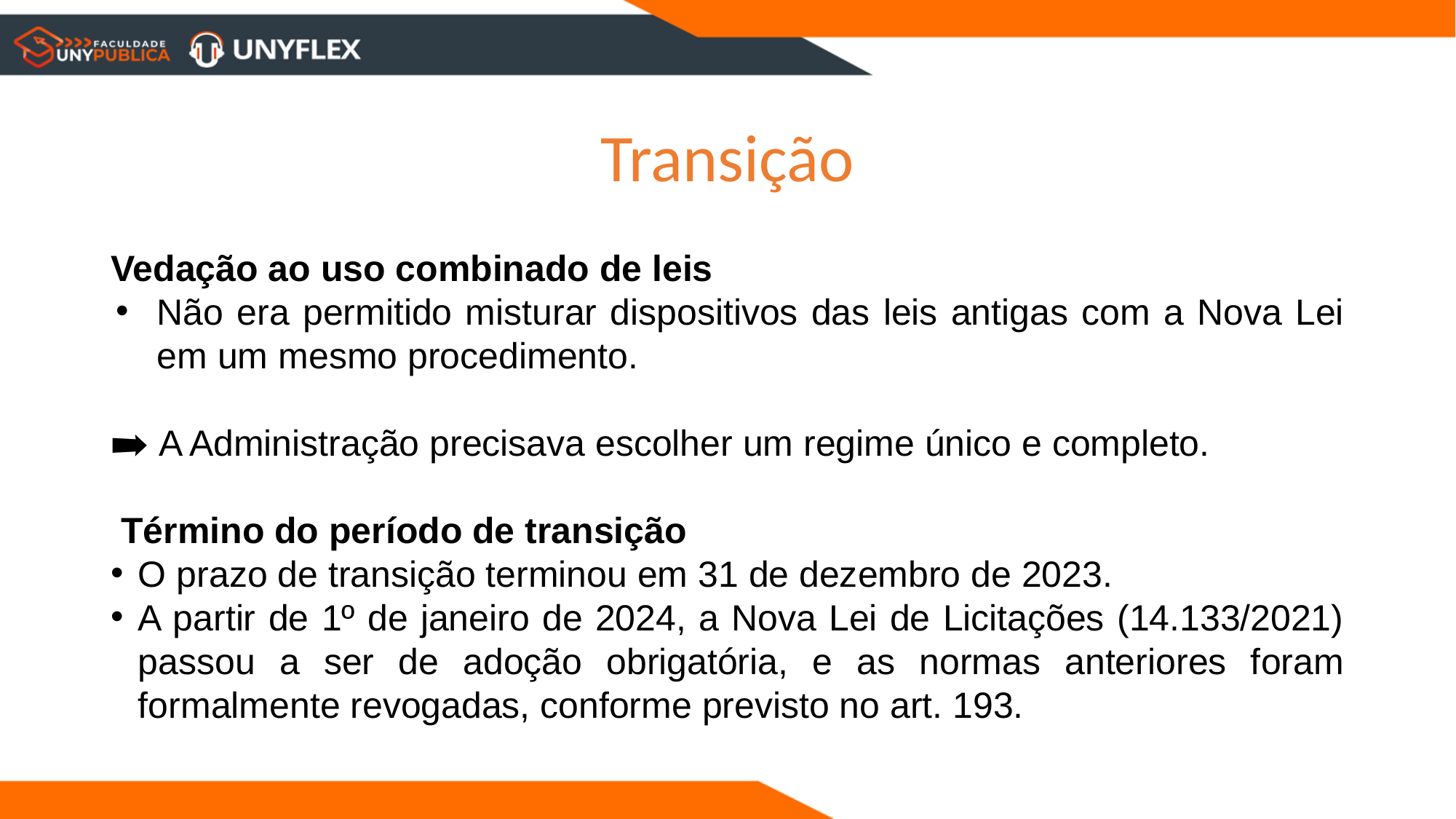

Transição
Vedação ao uso combinado de leis
Não era permitido misturar dispositivos das leis antigas com a Nova Lei em um mesmo procedimento.

➡ A Administração precisava escolher um regime único e completo.

 Término do período de transição
O prazo de transição terminou em 31 de dezembro de 2023.
A partir de 1º de janeiro de 2024, a Nova Lei de Licitações (14.133/2021) passou a ser de adoção obrigatória, e as normas anteriores foram formalmente revogadas, conforme previsto no art. 193.